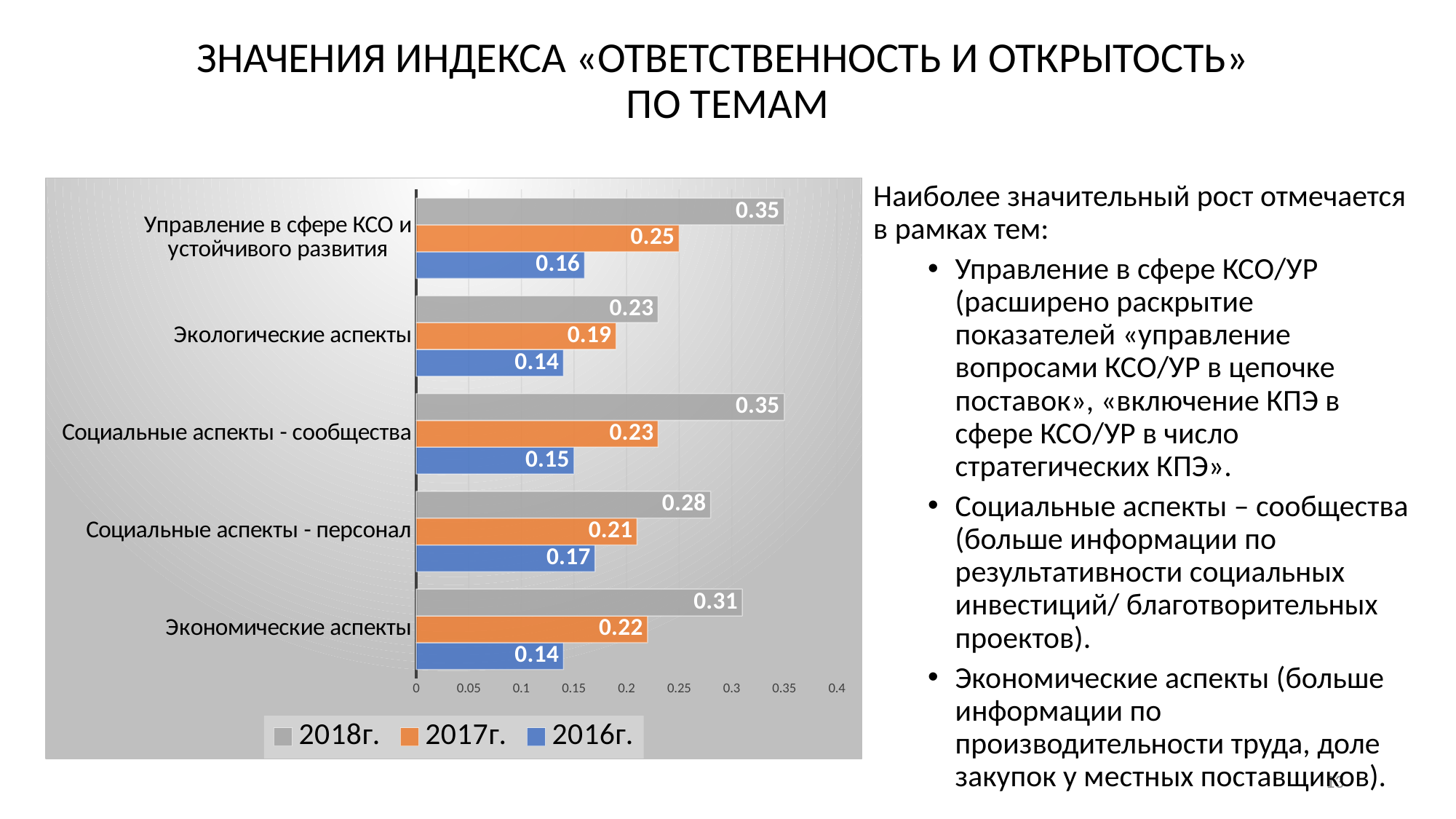

# Значения индекса «Ответственность и открытость» по темам
Наиболее значительный рост отмечается в рамках тем:
Управление в сфере КСО/УР (расширено раскрытие показателей «управление вопросами КСО/УР в цепочке поставок», «включение КПЭ в сфере КСО/УР в число стратегических КПЭ».
Социальные аспекты – сообщества (больше информации по результативности социальных инвестиций/ благотворительных проектов).
Экономические аспекты (больше информации по производительности труда, доле закупок у местных поставщиков).

### Chart

| Category | 2016г. | 2017г. | 2018г. |
|---|---|---|---|
| Экономические аспекты | 0.14 | 0.22 | 0.31 |
| Социальные аспекты - персонал | 0.17 | 0.21 | 0.28 |
| Социальные аспекты - сообщества | 0.15 | 0.23 | 0.35 |
| Экологические аспекты | 0.14 | 0.19 | 0.23 |
| Управление в сфере КСО и устойчивого развития | 0.16 | 0.25 | 0.35 |
13